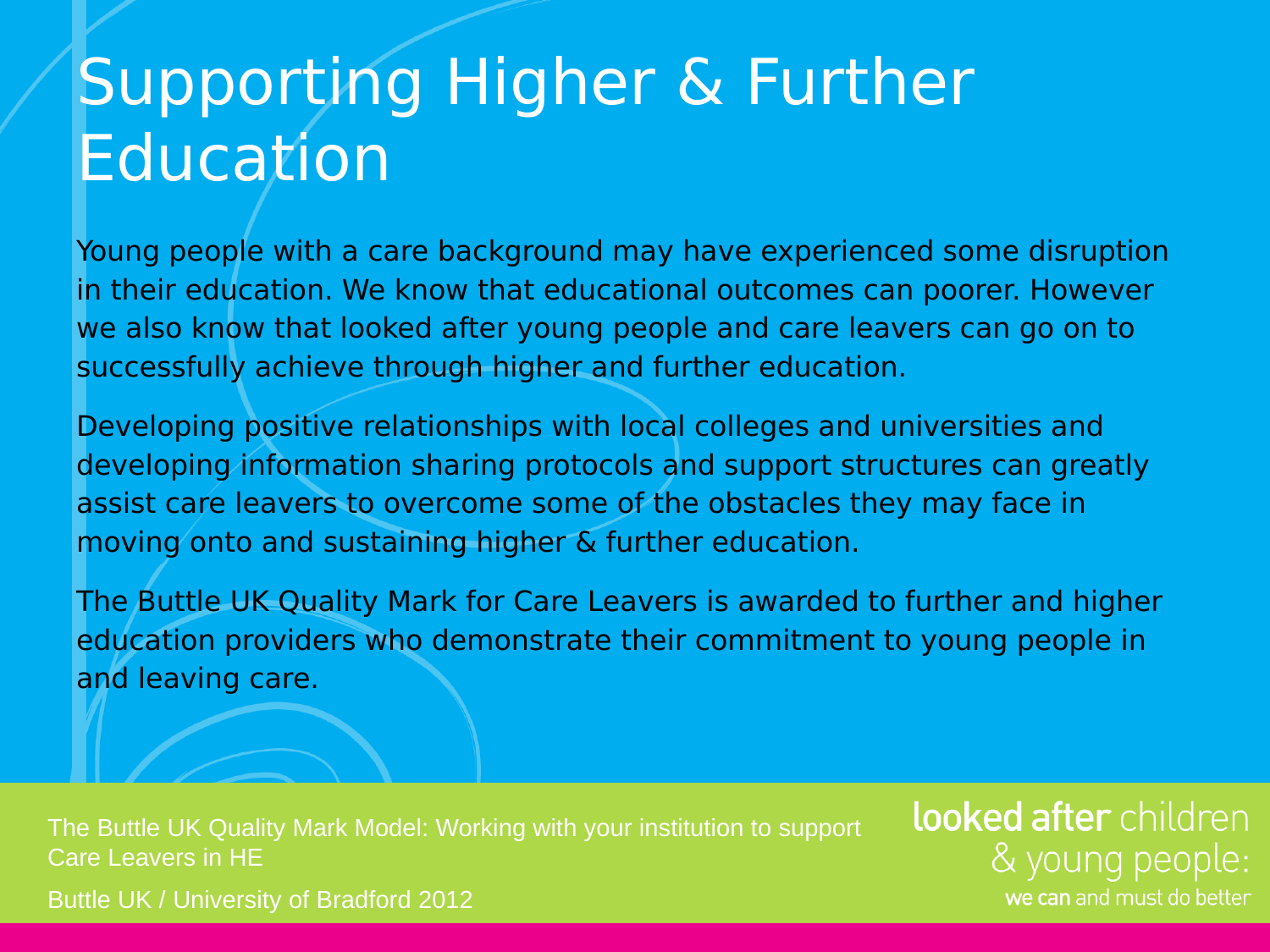

# Supporting Higher & Further Education
Young people with a care background may have experienced some disruption in their education. We know that educational outcomes can poorer. However we also know that looked after young people and care leavers can go on to successfully achieve through higher and further education.
Developing positive relationships with local colleges and universities and developing information sharing protocols and support structures can greatly assist care leavers to overcome some of the obstacles they may face in moving onto and sustaining higher & further education.
The Buttle UK Quality Mark for Care Leavers is awarded to further and higher education providers who demonstrate their commitment to young people in and leaving care.
The Buttle UK Quality Mark Model: Working with your institution to support Care Leavers in HE
Buttle UK / University of Bradford 2012